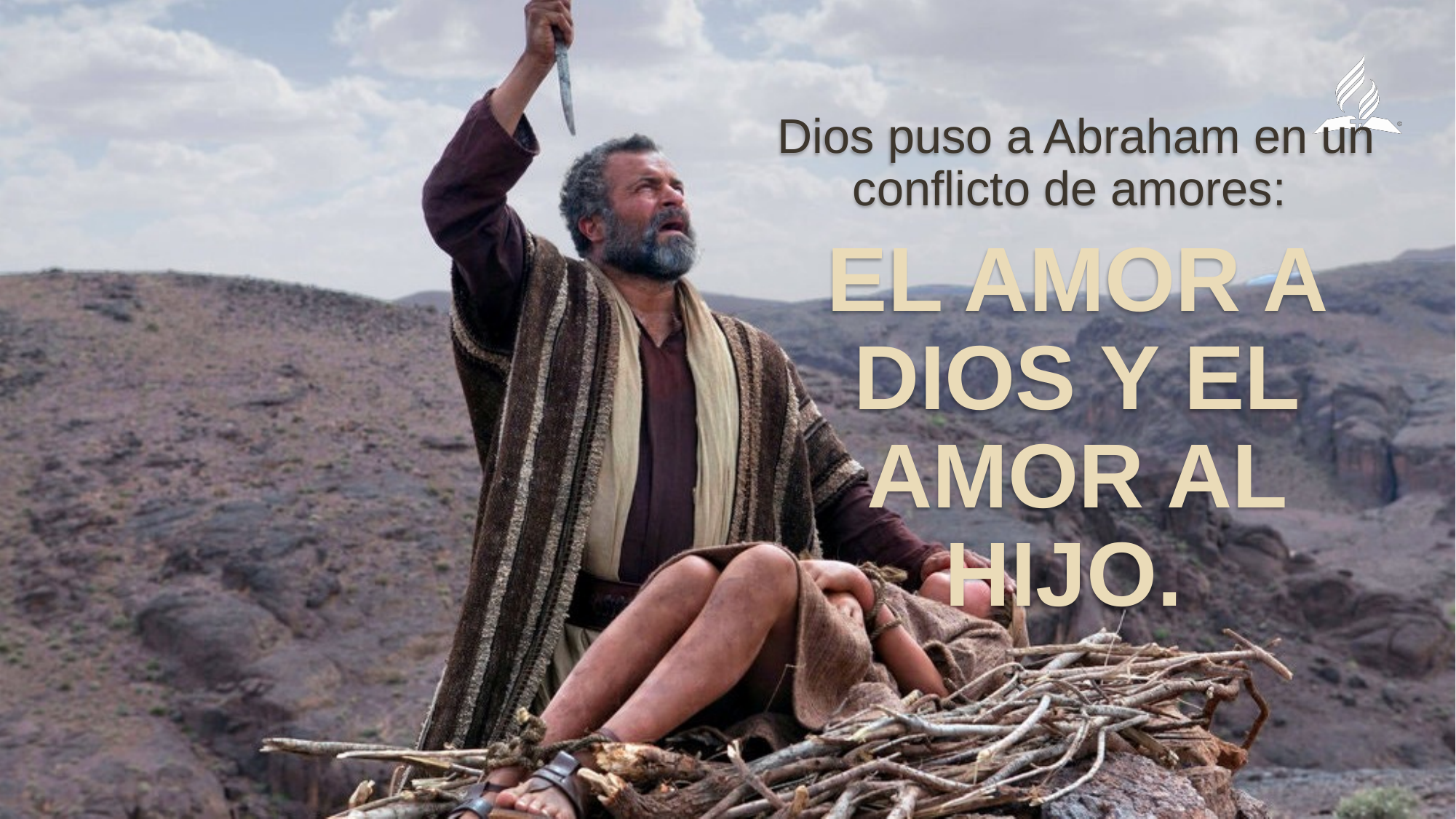

Dios puso a Abraham en un conflicto de amores:
el amor a Dios y el amor al hijo.